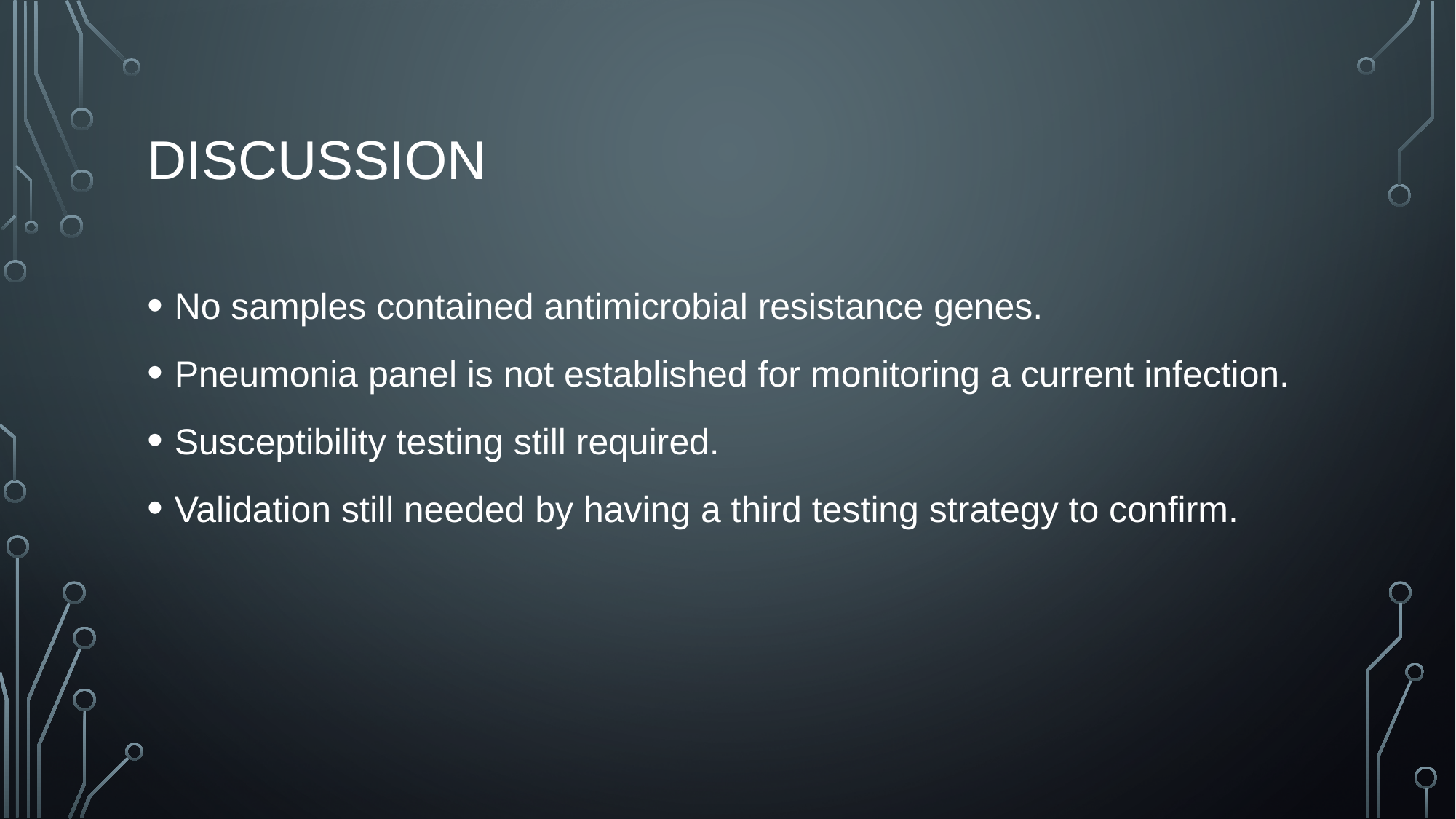

# DISCUSSION
No samples contained antimicrobial resistance genes.
Pneumonia panel is not established for monitoring a current infection.
Susceptibility testing still required.
Validation still needed by having a third testing strategy to confirm.